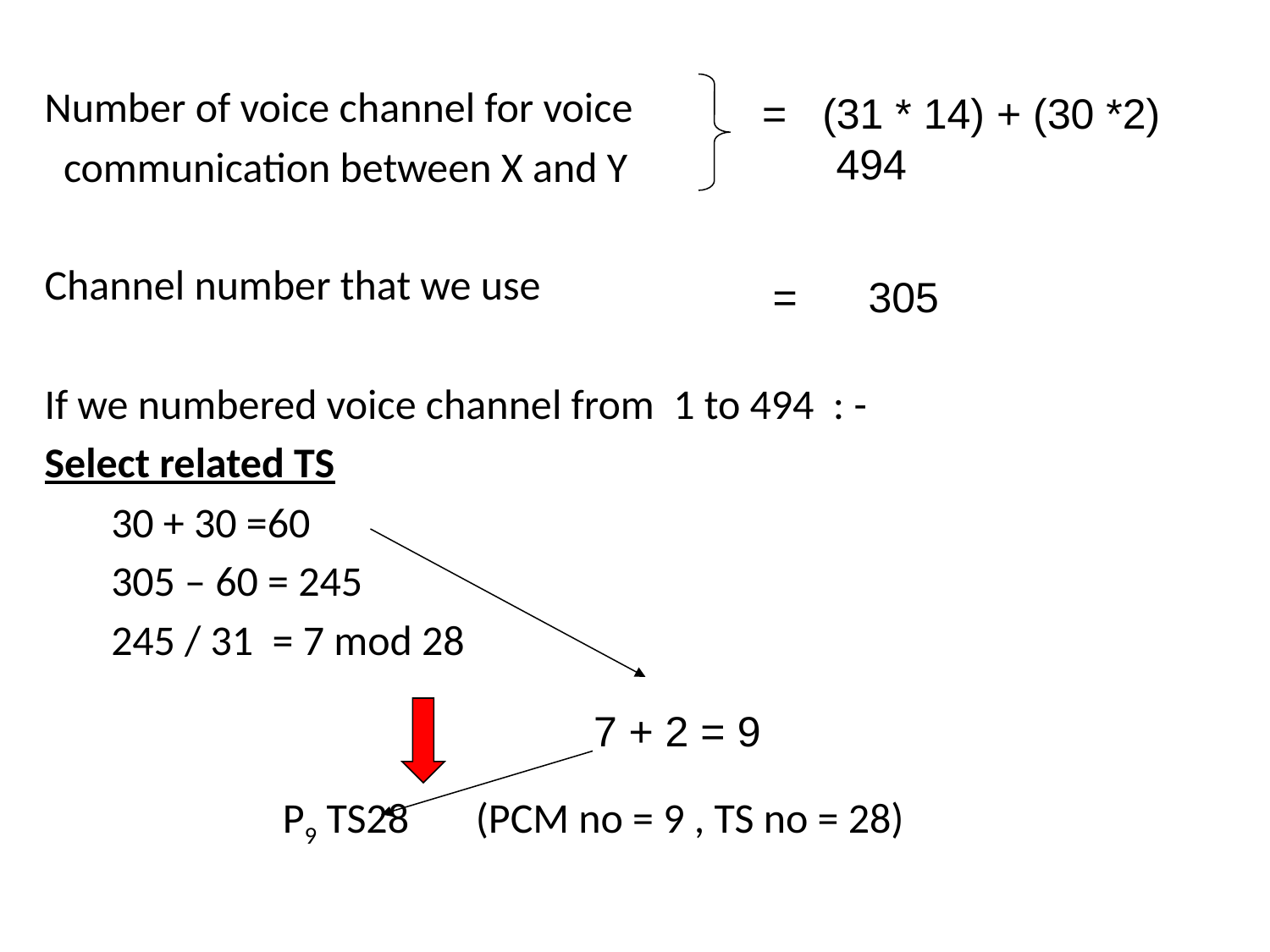

=   (31 * 14) + (30 *2)
       494
Number of voice channel for voice
  communication between X and Y

Channel number that we use

If we numbered voice channel from  1 to 494  : -
Select related TS
       30 + 30 =60
       305 – 60 = 245
       245 / 31  = 7 mod 28

                         P9 TS28       (PCM no = 9 , TS no = 28)

 =      305

7 + 2 = 9